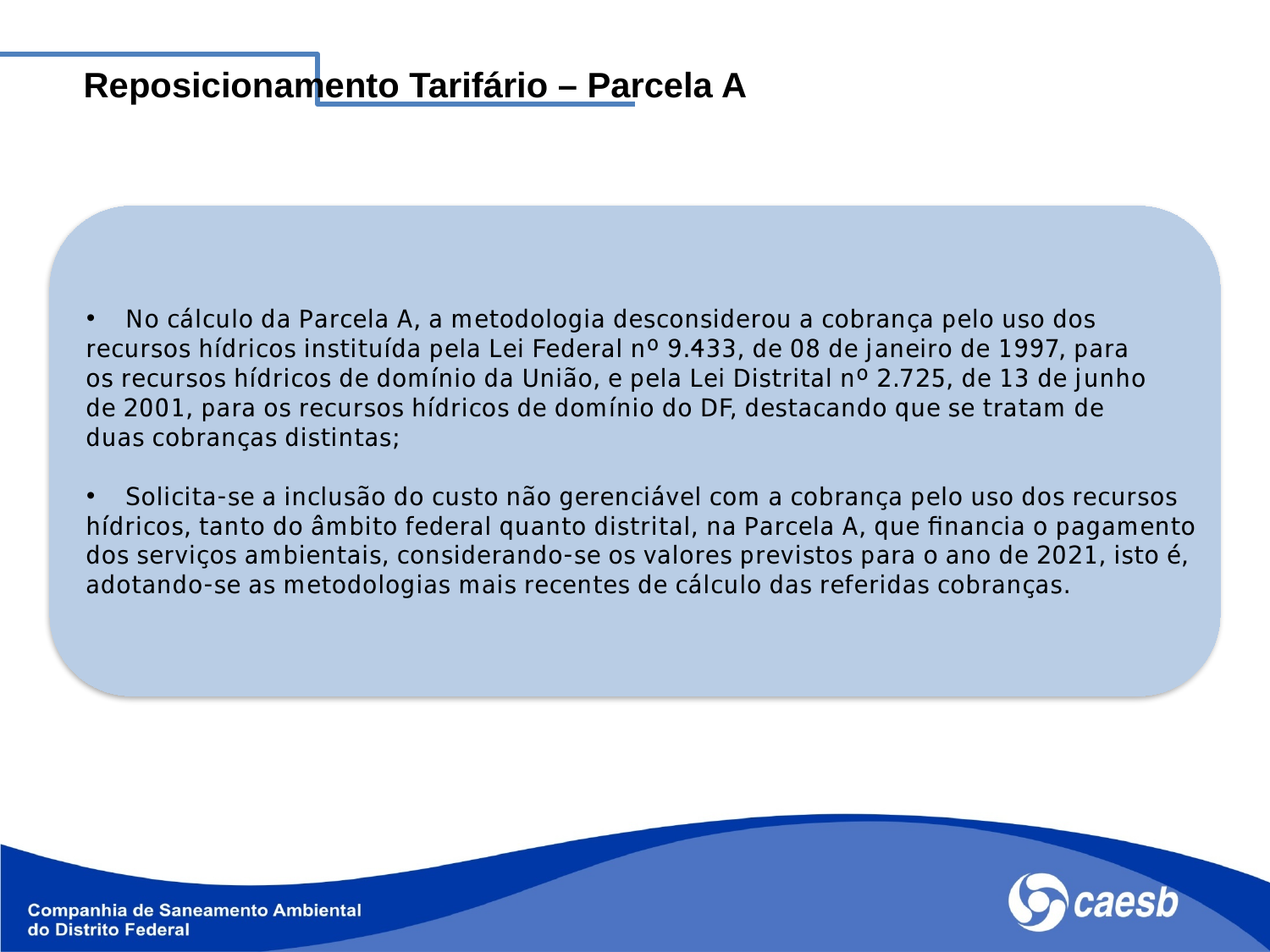

Reposicionamento Tarifário – Parcela A

No cálculo da Parcela A, a metodologia desconsiderou a cobrança pelo uso dos
recursos hídricos instituída pela Lei Federal nº 9.433, de 08 de janeiro de 1997, para
os recursos hídricos de domínio da União, e pela Lei Distrital nº 2.725, de 13 de junho
de 2001, para os recursos hídricos de domínio do DF, destacando que se tratam de
duas cobranças distintas;

Solicita-se a inclusão do custo não gerenciável com a cobrança pelo uso dos recursos
hídricos, tanto do âmbito federal quanto distrital, na Parcela A, que financia o pagamento
dos serviços ambientais, considerando-se os valores previstos para o ano de 2021, isto é,
adotando-se as metodologias mais recentes de cálculo das referidas cobranças.